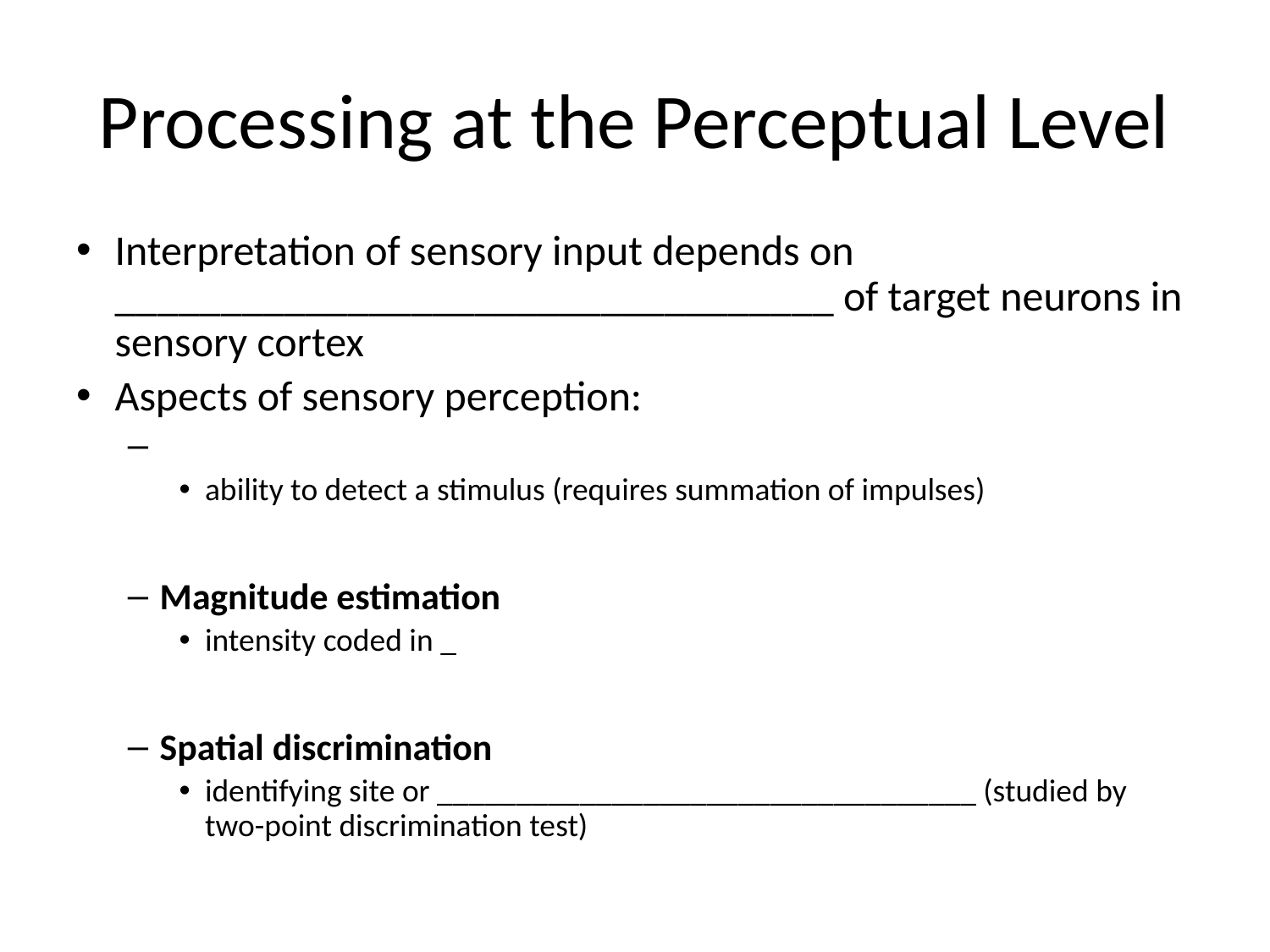

# Processing at the Perceptual Level
Interpretation of sensory input depends on __________________________________ of target neurons in sensory cortex
Aspects of sensory perception:

ability to detect a stimulus (requires summation of impulses)

Magnitude estimation
intensity coded in _

Spatial discrimination
identifying site or __________________________________ (studied by two-point discrimination test)